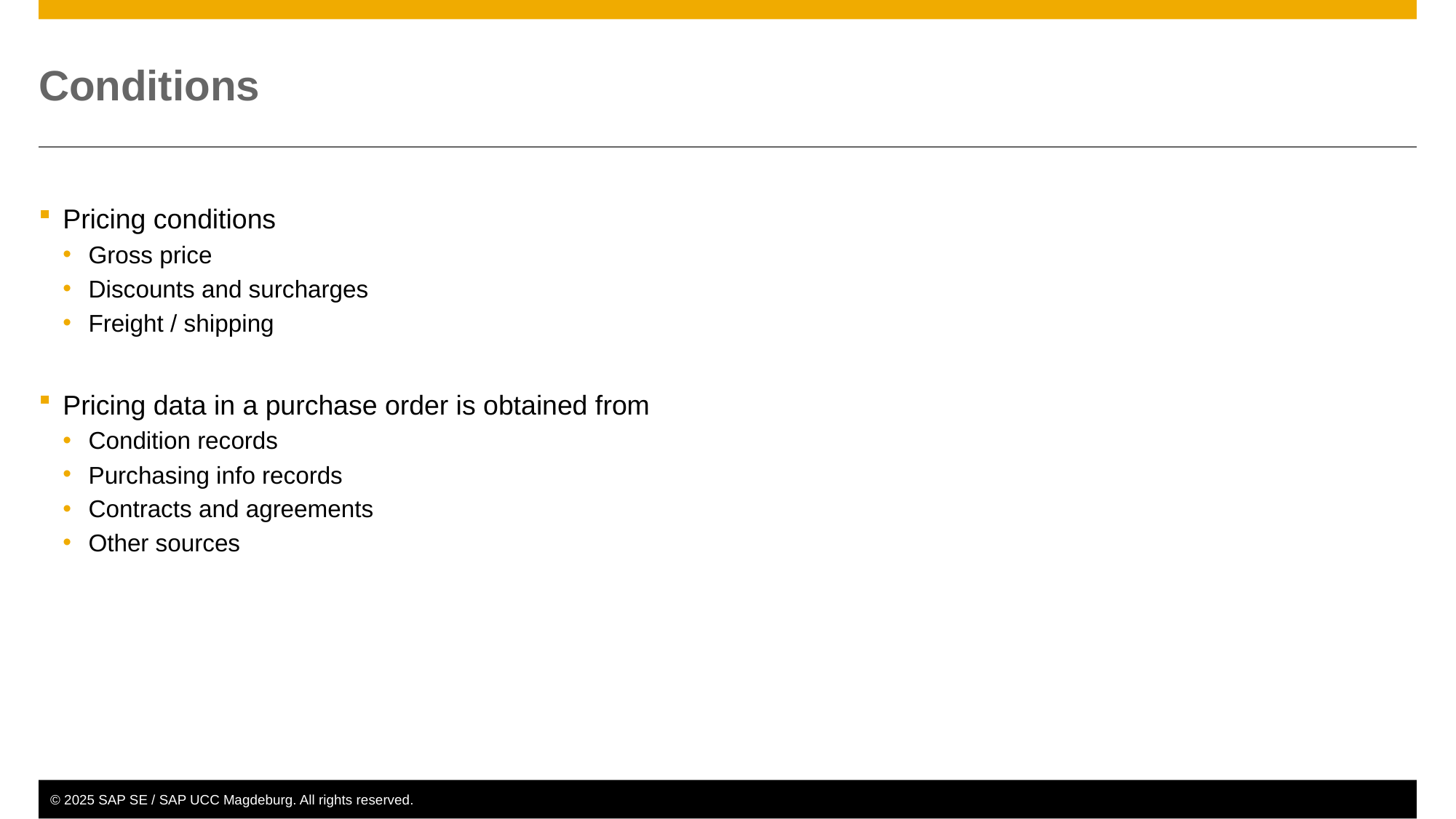

# Conditions
Pricing conditions
Gross price
Discounts and surcharges
Freight / shipping

Pricing data in a purchase order is obtained from
Condition records
Purchasing info records
Contracts and agreements
Other sources